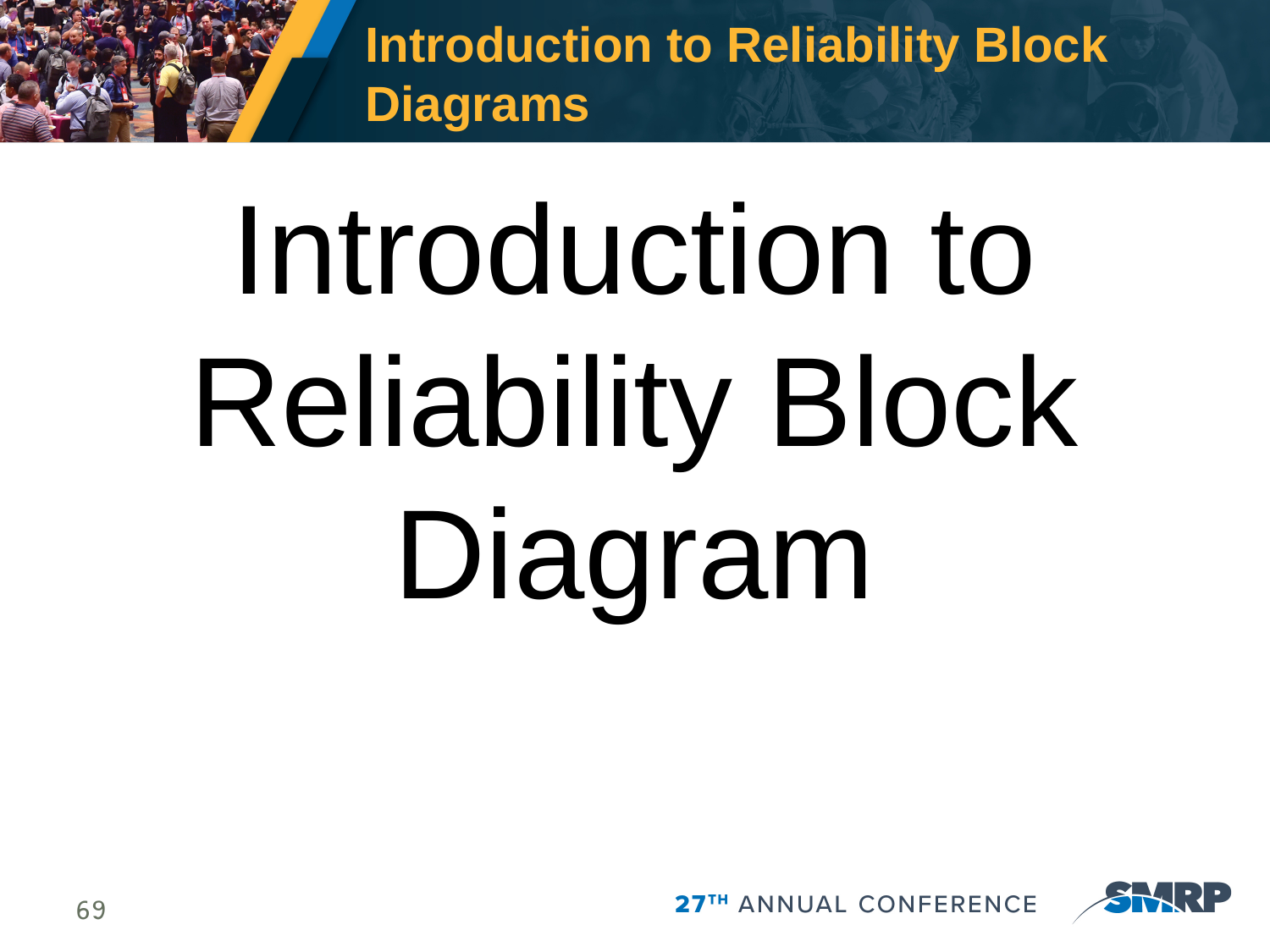

# Introduction to Reliability Block Diagrams
Introduction to Reliability Block Diagram
69